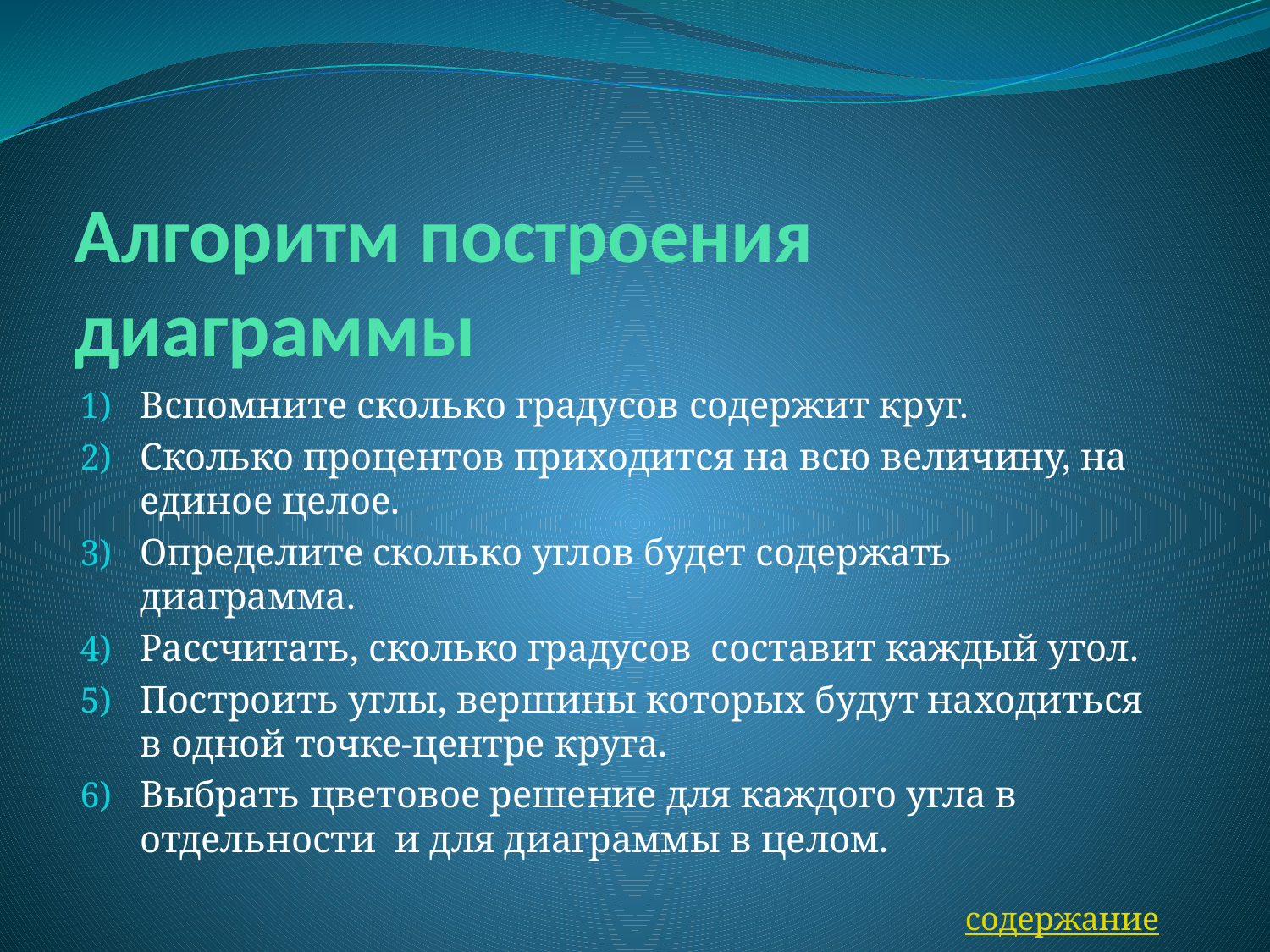

# Алгоритм построения диаграммы
Вспомните сколько градусов содержит круг.
Сколько процентов приходится на всю величину, на единое целое.
Определите сколько углов будет содержать диаграмма.
Рассчитать, сколько градусов  составит каждый угол.
Построить углы, вершины которых будут находиться в одной точке-центре круга.
Выбрать цветовое решение для каждого угла в отдельности  и для диаграммы в целом.
содержание